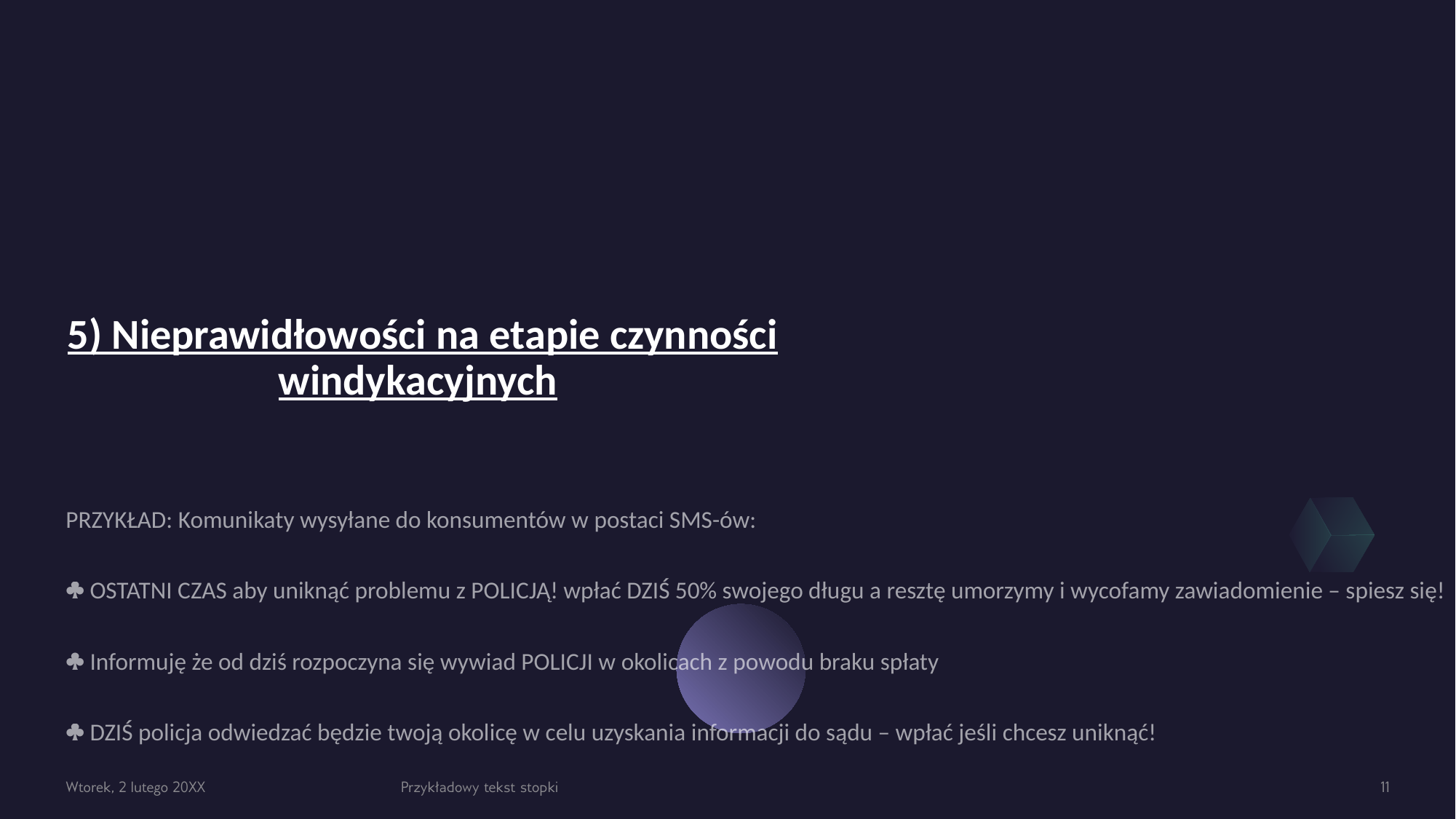

# 5) Nieprawidłowości na etapie czynności windykacyjnych
PRZYKŁAD: Komunikaty wysyłane do konsumentów w postaci SMS-ów:
♣ OSTATNI CZAS aby uniknąć problemu z POLICJĄ! wpłać DZIŚ 50% swojego długu a resztę umorzymy i wycofamy zawiadomienie – spiesz się!
♣ Informuję że od dziś rozpoczyna się wywiad POLICJI w okolicach z powodu braku spłaty
♣ DZIŚ policja odwiedzać będzie twoją okolicę w celu uzyskania informacji do sądu – wpłać jeśli chcesz uniknąć!

Wtorek, 2 lutego 20XX
Przykładowy tekst stopki
11